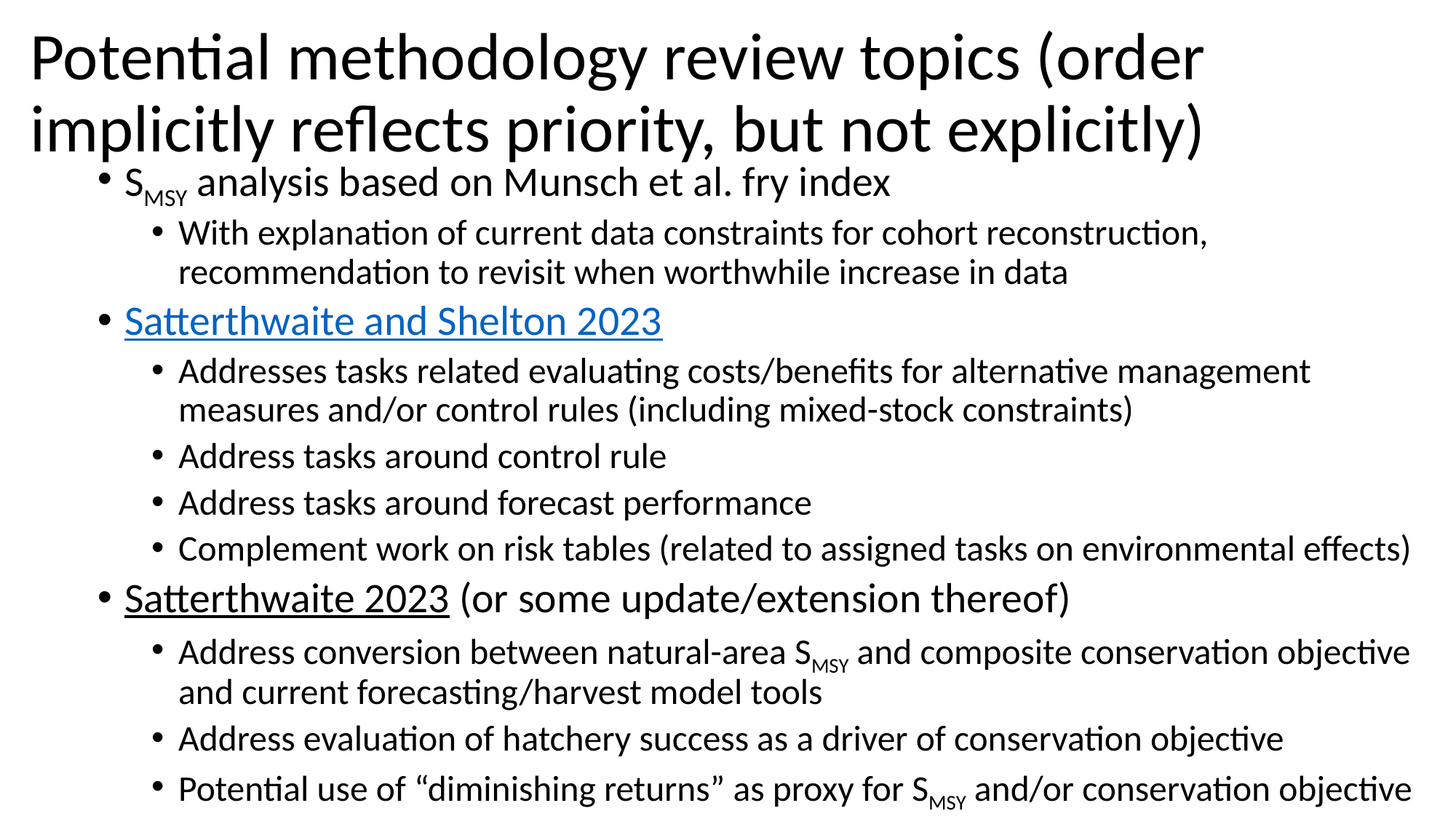

# Potential methodology review topics (order implicitly reflects priority, but not explicitly)
SMSY analysis based on Munsch et al. fry index
With explanation of current data constraints for cohort reconstruction, recommendation to revisit when worthwhile increase in data
Satterthwaite and Shelton 2023
Addresses tasks related evaluating costs/benefits for alternative management measures and/or control rules (including mixed-stock constraints)
Address tasks around control rule
Address tasks around forecast performance
Complement work on risk tables (related to assigned tasks on environmental effects)
Satterthwaite 2023 (or some update/extension thereof)
Address conversion between natural-area SMSY and composite conservation objective and current forecasting/harvest model tools
Address evaluation of hatchery success as a driver of conservation objective
Potential use of “diminishing returns” as proxy for SMSY and/or conservation objective